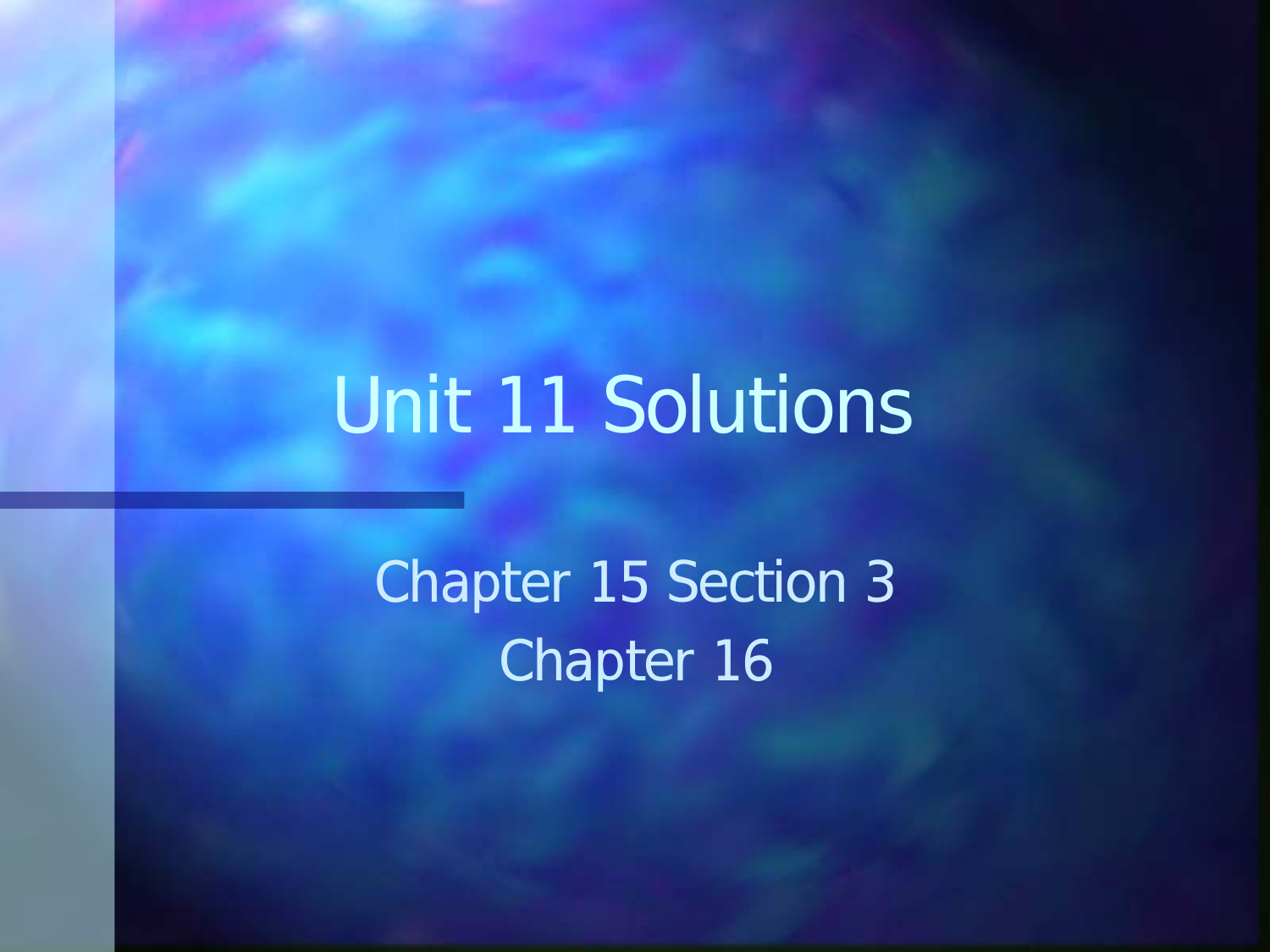

# Unit 11 Solutions
Chapter 15 Section 3
Chapter 16